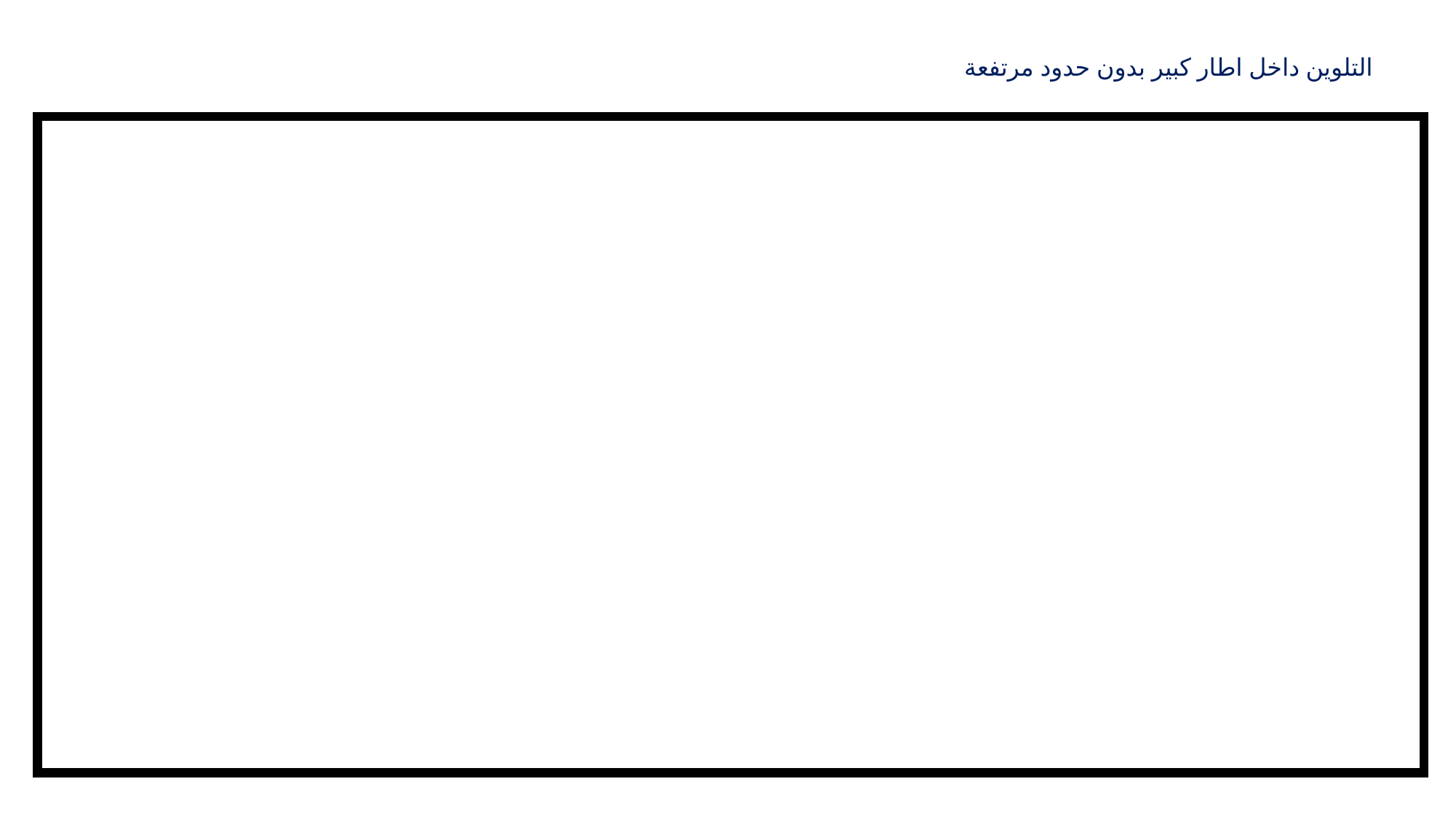

التلوين داخل اطار كبير بدون حدود مرتفعة